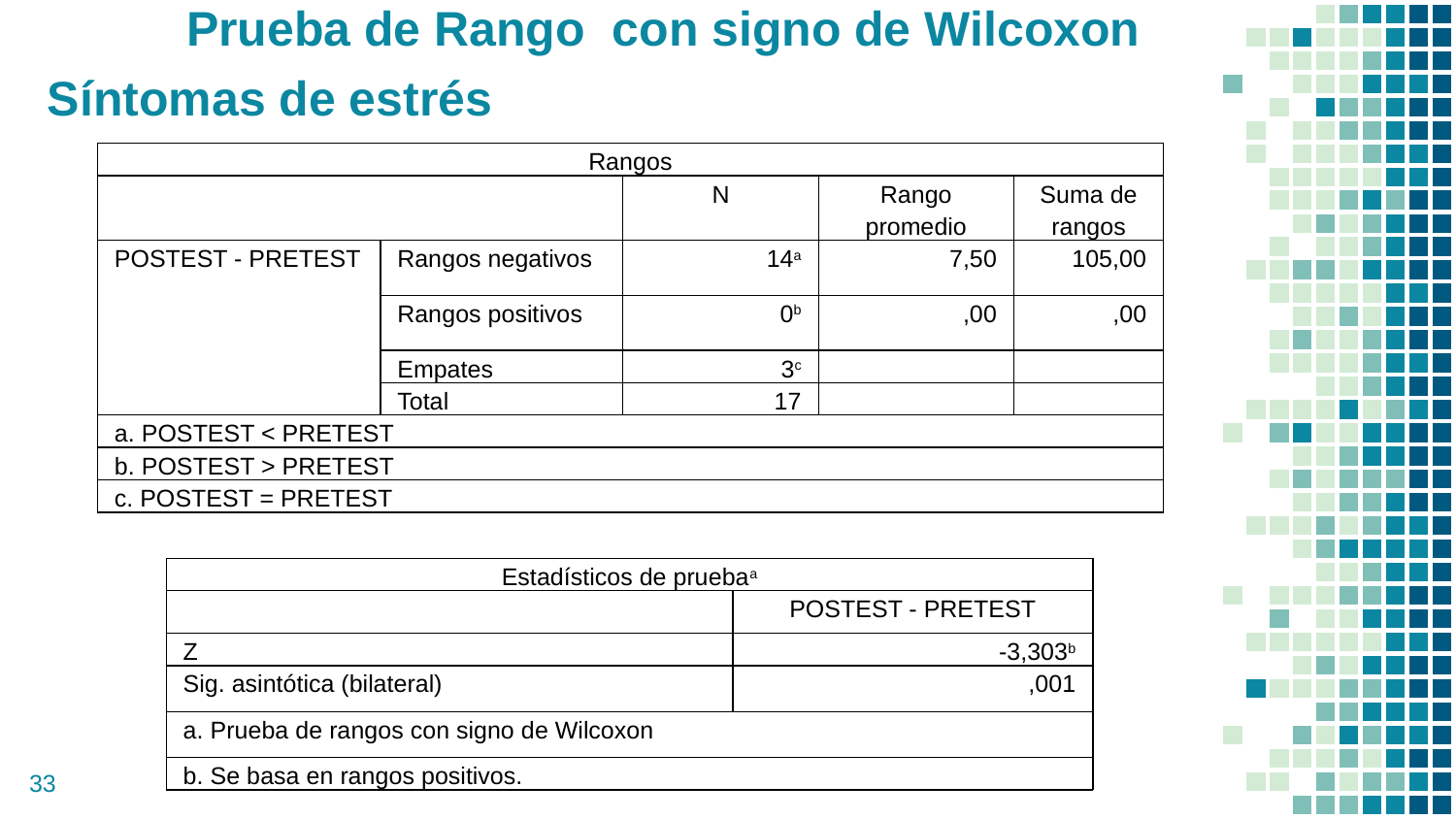

Prueba de Rango  con signo de Wilcoxon
Síntomas de estrés
| Rangos |  |  |  |  |
| --- | --- | --- | --- | --- |
|  |  | N | Rango promedio | Suma de rangos |
| POSTEST - PRETEST | Rangos negativos | 14a | 7,50 | 105,00 |
|  | Rangos positivos | 0b | ,00 | ,00 |
|  | Empates | 3c |  |  |
|  | Total | 17 |  |  |
| a. POSTEST < PRETEST |  |  |  |  |
| b. POSTEST > PRETEST |  |  |  |  |
| c. POSTEST = PRETEST |  |  |  |  |
| Estadísticos de pruebaa |  |
| --- | --- |
|  | POSTEST - PRETEST |
| Z | -3,303b |
| Sig. asintótica (bilateral) | ,001 |
| a. Prueba de rangos con signo de Wilcoxon |  |
| b. Se basa en rangos positivos. |  |
33